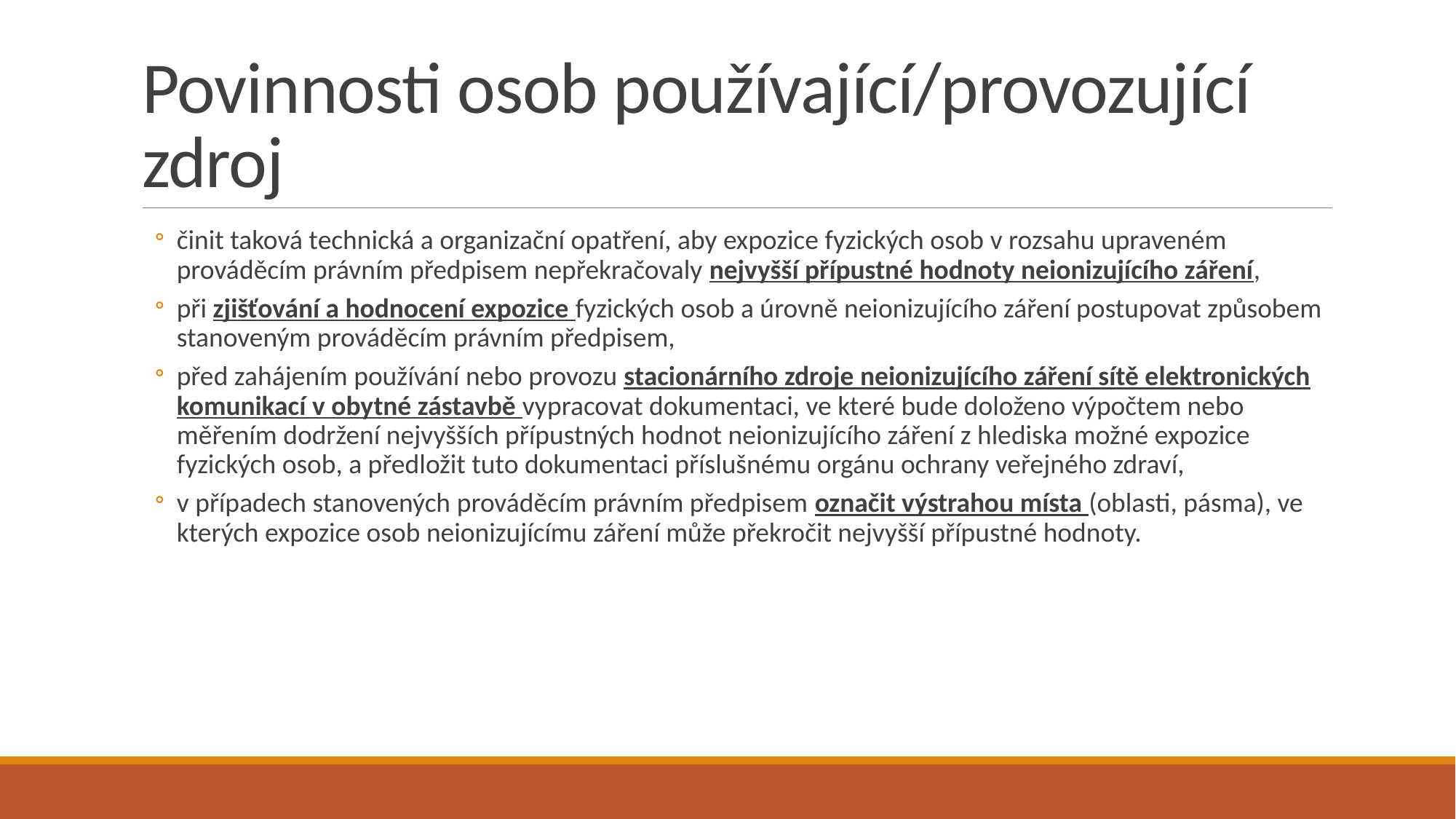

# Povinnosti osob používající/provozující zdroj
činit taková technická a organizační opatření, aby expozice fyzických osob v rozsahu upraveném prováděcím právním předpisem nepřekračovaly nejvyšší přípustné hodnoty neionizujícího záření,
při zjišťování a hodnocení expozice fyzických osob a úrovně neionizujícího záření postupovat způsobem stanoveným prováděcím právním předpisem,
před zahájením používání nebo provozu stacionárního zdroje neionizujícího záření sítě elektronických komunikací v obytné zástavbě vypracovat dokumentaci, ve které bude doloženo výpočtem nebo měřením dodržení nejvyšších přípustných hodnot neionizujícího záření z hlediska možné expozice fyzických osob, a předložit tuto dokumentaci příslušnému orgánu ochrany veřejného zdraví,
v případech stanovených prováděcím právním předpisem označit výstrahou místa (oblasti, pásma), ve kterých expozice osob neionizujícímu záření může překročit nejvyšší přípustné hodnoty.